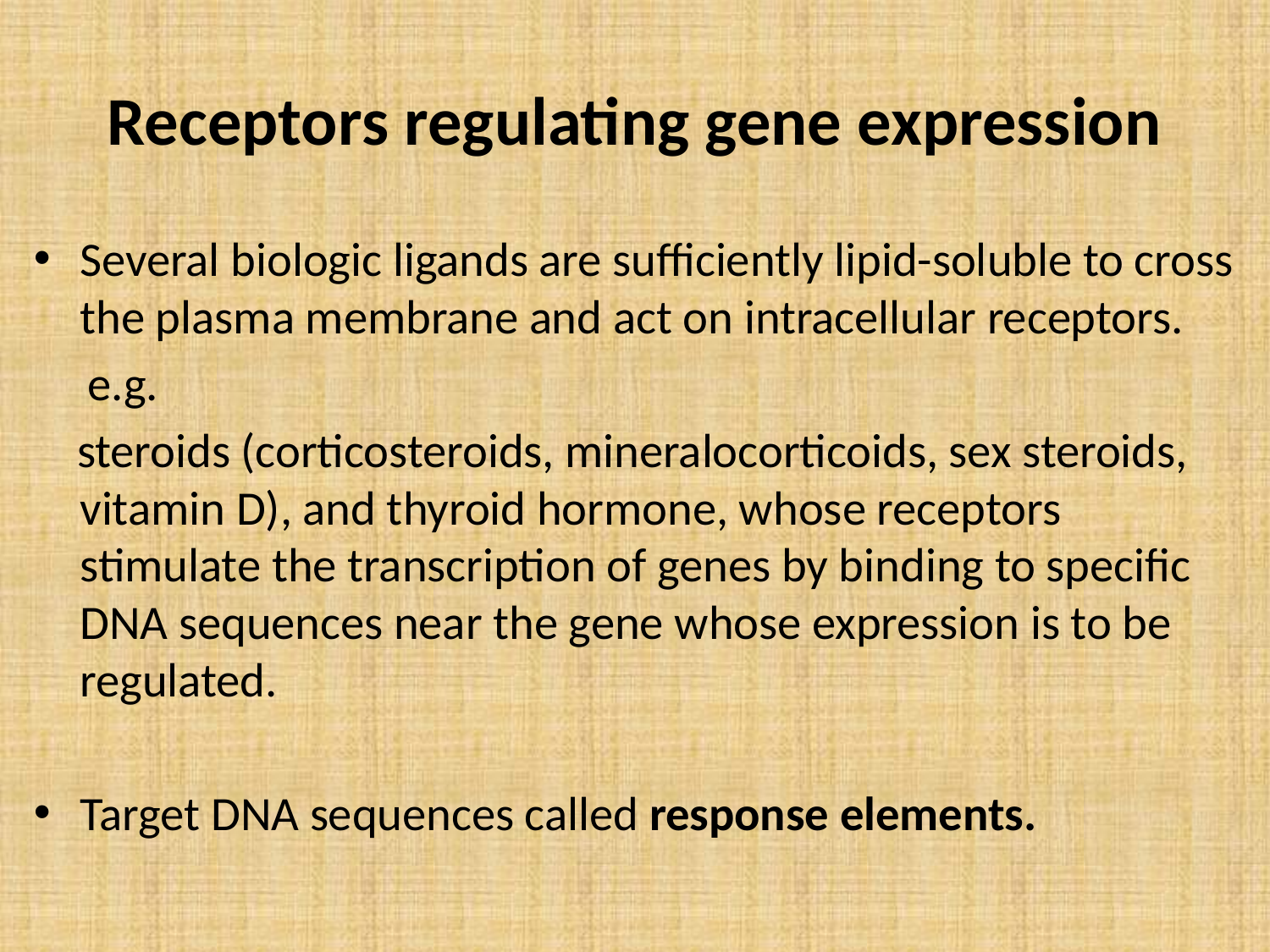

# Receptors regulating gene expression
Several biologic ligands are sufficiently lipid-soluble to cross the plasma membrane and act on intracellular receptors.
     e.g.
    steroids (corticosteroids, mineralocorticoids, sex steroids, vitamin D), and thyroid hormone, whose receptors stimulate the transcription of genes by binding to specific DNA sequences near the gene whose expression is to be regulated.

Target DNA sequences called response elements.